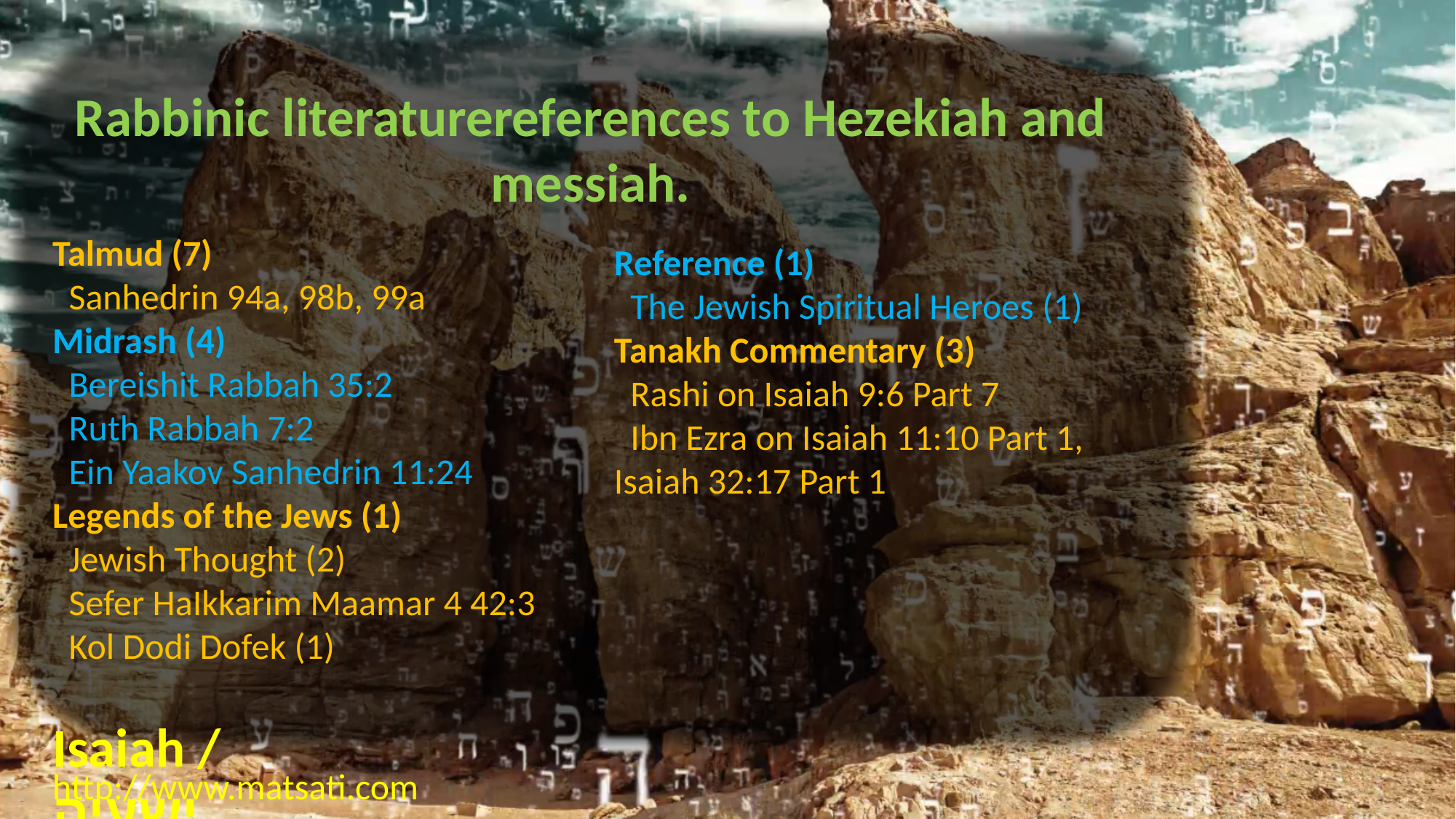

Rabbinic literaturereferences to Hezekiah and messiah.

Talmud (7)
  Sanhedrin 94a, 98b, 99a
Midrash (4)
  Bereishit Rabbah 35:2
  Ruth Rabbah 7:2
  Ein Yaakov Sanhedrin 11:24
Legends of the Jews (1)
  Jewish Thought (2)
  Sefer HaIkkarim Maamar 4 42:3
  Kol Dodi Dofek (1)
Reference (1)
  The Jewish Spiritual Heroes (1)
Tanakh Commentary (3)
  Rashi on Isaiah 9:6 Part 7
  Ibn Ezra on Isaiah 11:10 Part 1, Isaiah 32:17 Part 1
Isaiah / ישעיה
http://www.matsati.com